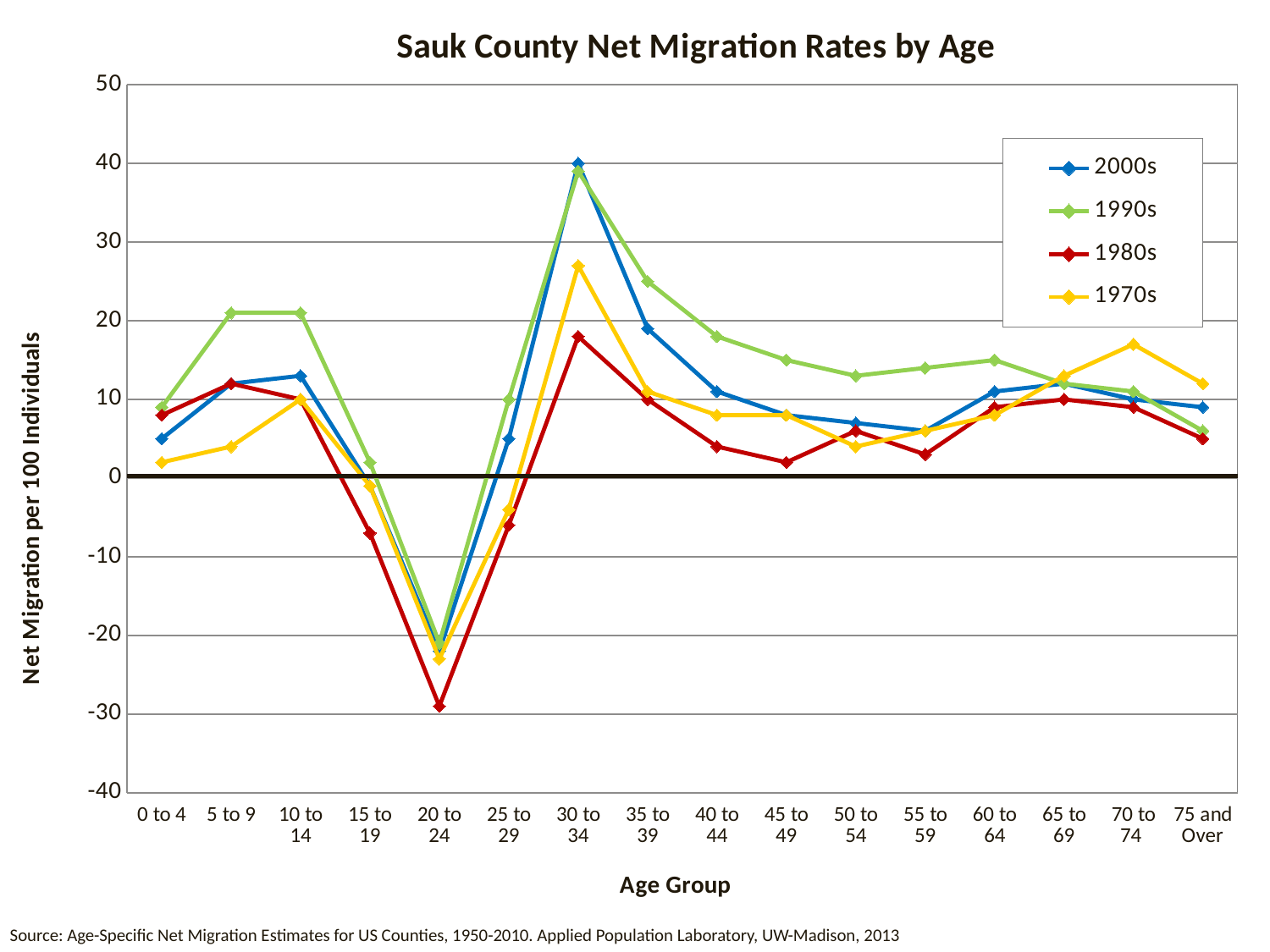

### Chart: Sauk County Net Migration Rates by Age

| Category | 2000s | 1990s | 1980s | 1970s |
|---|---|---|---|---|
| 0 to 4 | 5.0 | 9.0 | 8.0 | 2.0 |
| 5 to 9 | 12.0 | 21.0 | 12.0 | 4.0 |
| 10 to 14 | 13.0 | 21.0 | 10.0 | 10.0 |
| 15 to 19 | -1.0 | 2.0 | -7.0 | -1.0 |
| 20 to 24 | -22.0 | -21.0 | -29.0 | -23.0 |
| 25 to 29 | 5.0 | 10.0 | -6.0 | -4.0 |
| 30 to 34 | 40.0 | 39.0 | 18.0 | 27.0 |
| 35 to 39 | 19.0 | 25.0 | 10.0 | 11.0 |
| 40 to 44 | 11.0 | 18.0 | 4.0 | 8.0 |
| 45 to 49 | 8.0 | 15.0 | 2.0 | 8.0 |
| 50 to 54 | 7.0 | 13.0 | 6.0 | 4.0 |
| 55 to 59 | 6.0 | 14.0 | 3.0 | 6.0 |
| 60 to 64 | 11.0 | 15.0 | 9.0 | 8.0 |
| 65 to 69 | 12.0 | 12.0 | 10.0 | 13.0 |
| 70 to 74  | 10.0 | 11.0 | 9.0 | 17.0 |
| 75 and Over | 9.0 | 6.0 | 5.0 | 12.0 |
Source: Age-Specific Net Migration Estimates for US Counties, 1950-2010. Applied Population Laboratory, UW-Madison, 2013